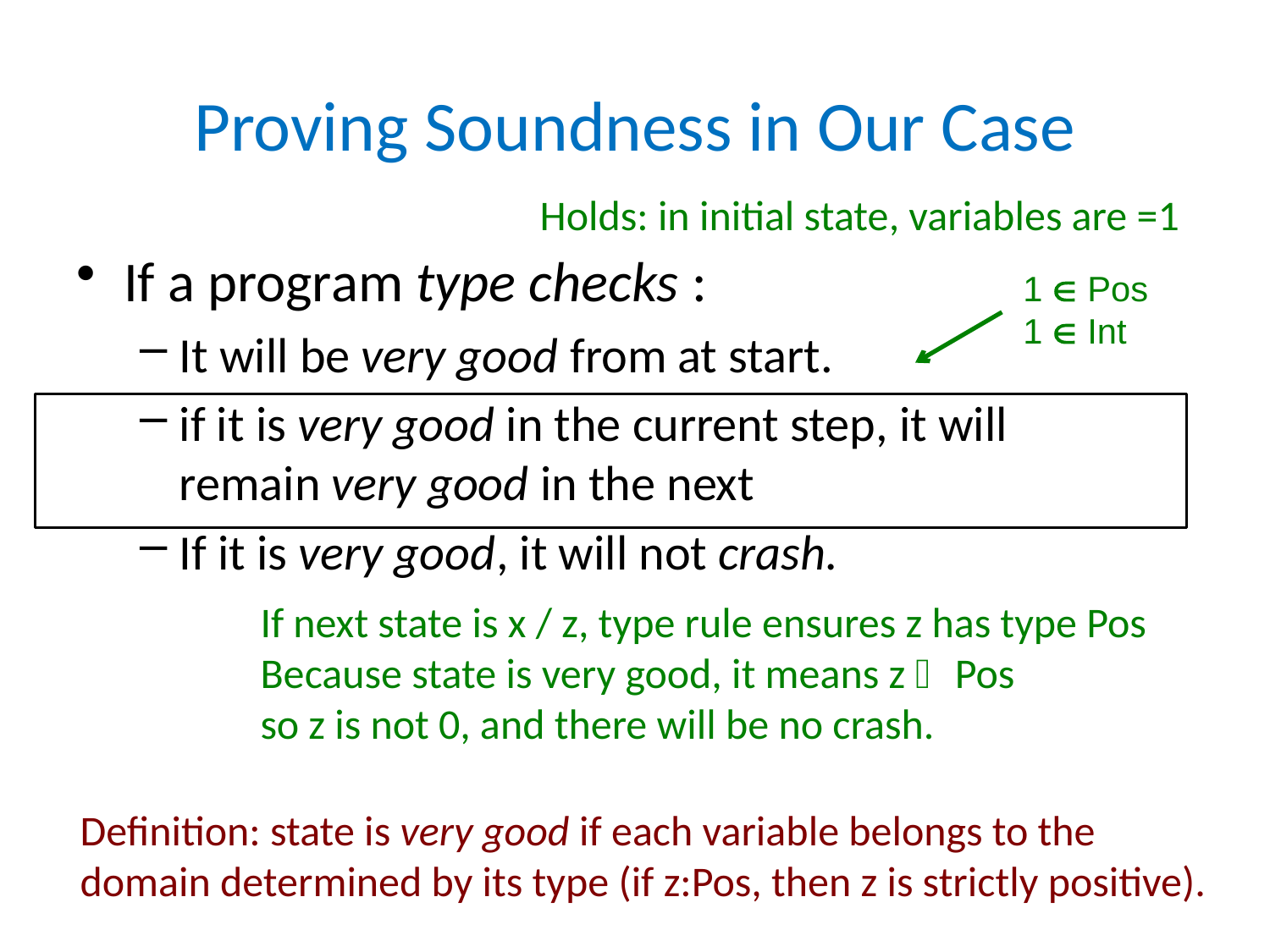

# Proving Soundness in Our Case
Holds: in initial state, variables are =1
If a program type checks :
It will be very good from at start.
if it is very good in the current step, it will remain very good in the next
If it is very good, it will not crash.
1 ∈ Pos
1 ∈ Int

If next state is x / z, type rule ensures z has type Pos
Because state is very good, it means z ∈ Pos
so z is not 0, and there will be no crash.
Definition: state is very good if each variable belongs to the domain determined by its type (if z:Pos, then z is strictly positive).